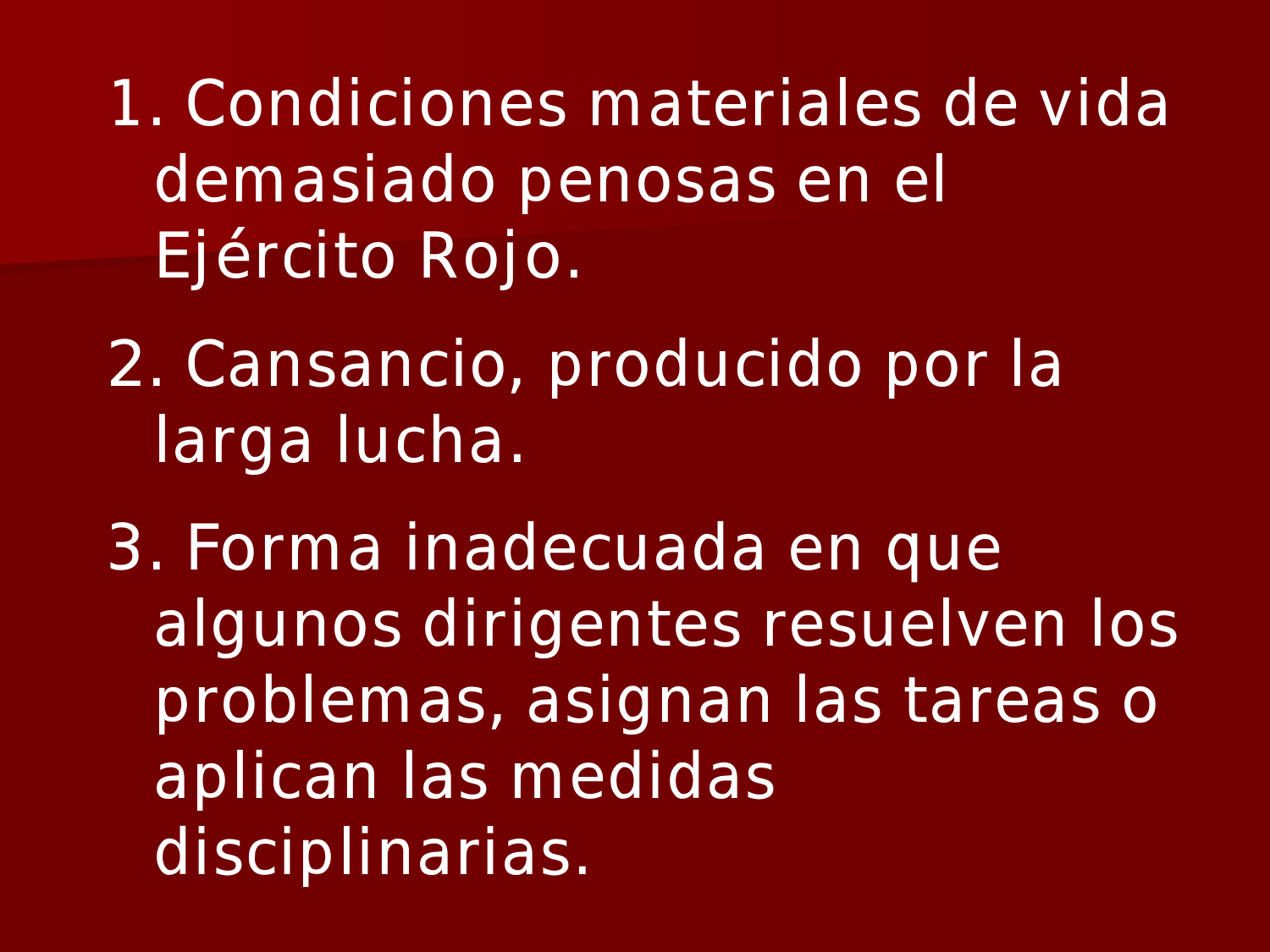

Condiciones materiales de vida demasiado penosas en el Ejército Rojo.
 Cansancio, producido por la larga lucha.
 Forma inadecuada en que algunos dirigentes resuelven los problemas, asignan las tareas o aplican las medidas disciplinarias.